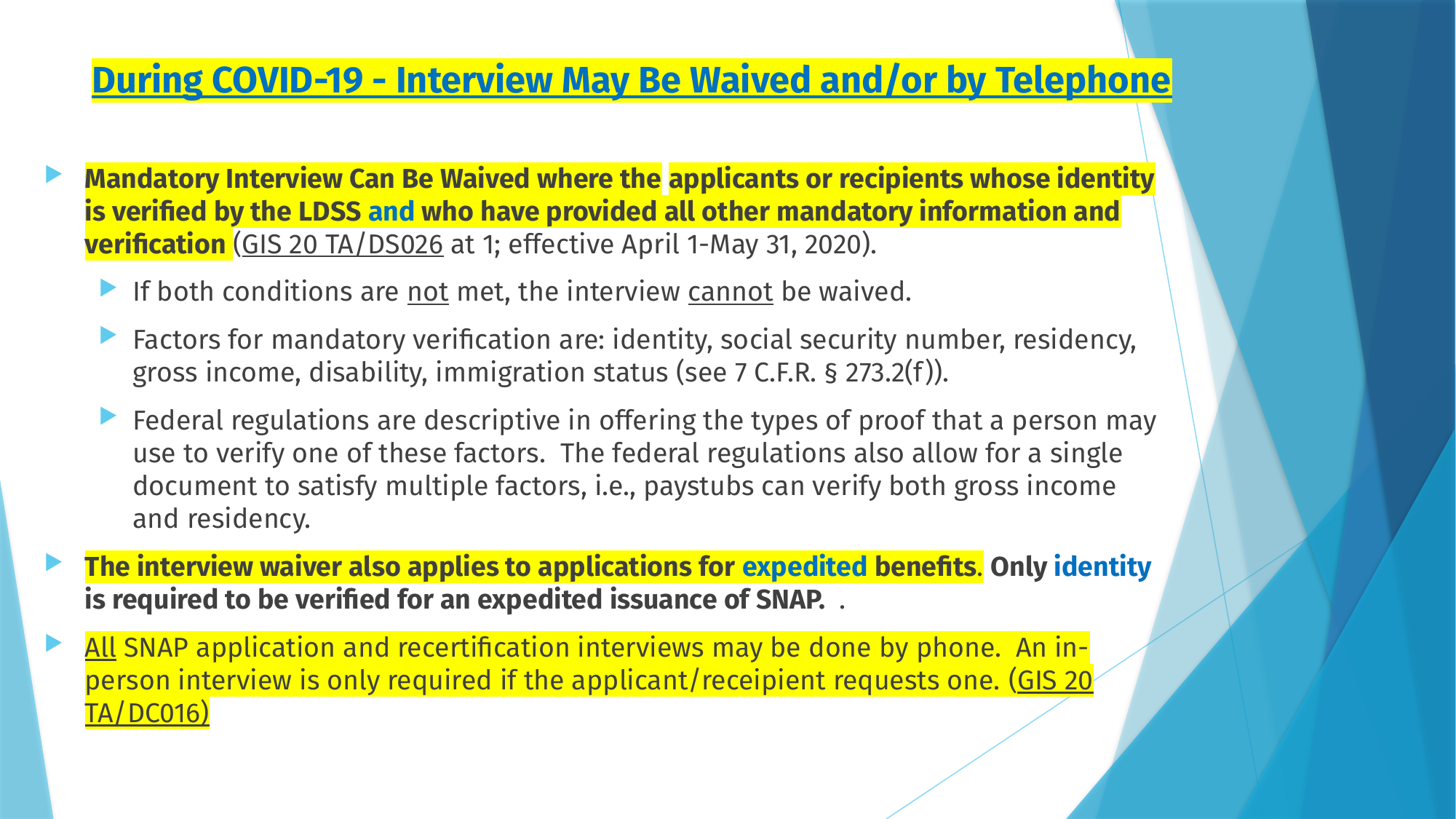

# During COVID-19 - Interview May Be Waived and/or by Telephone
Mandatory Interview Can Be Waived where the applicants or recipients whose identity is verified by the LDSS and who have provided all other mandatory information and verification (GIS 20 TA/DS026 at 1; effective April 1-May 31, 2020).
If both conditions are not met, the interview cannot be waived.
Factors for mandatory verification are: identity, social security number, residency, gross income, disability, immigration status (see 7 C.F.R. § 273.2(f)).
Federal regulations are descriptive in offering the types of proof that a person may use to verify one of these factors.  The federal regulations also allow for a single document to satisfy multiple factors, i.e., paystubs can verify both gross income and residency.
The interview waiver also applies to applications for expedited benefits. Only identity is required to be verified for an expedited issuance of SNAP.  .
All SNAP application and recertification interviews may be done by phone.  An in-person interview is only required if the applicant/receipient requests one. (GIS 20 TA/DC016)